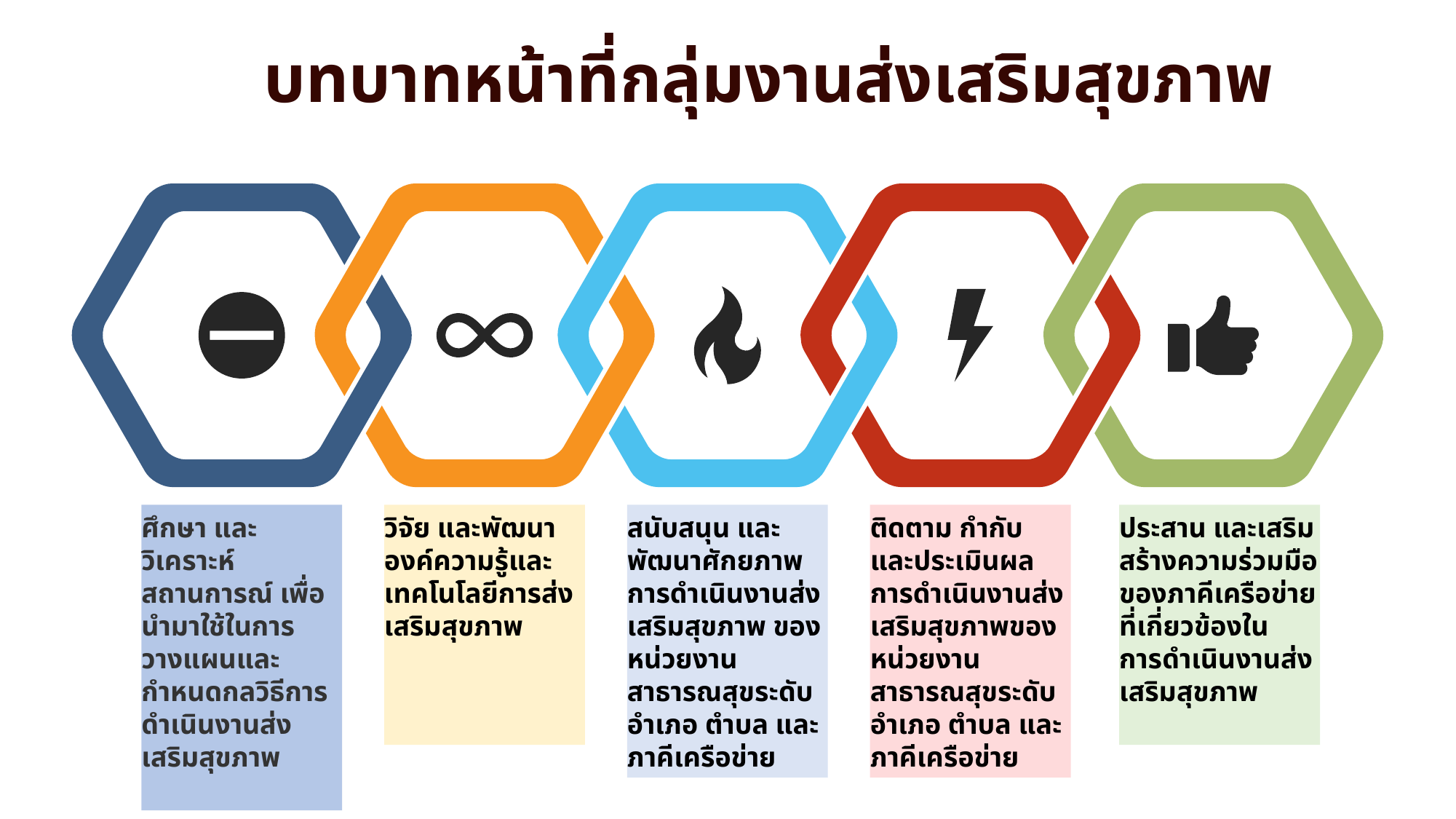

# บทบาทหน้าที่กลุ่มงานส่งเสริมสุขภาพ

ศึกษา และวิเคราะห์สถานการณ์ เพื่อนำมาใช้ในการวางแผนและ
กำหนดกลวิธีการดำเนินงานส่งเสริมสุขภาพ

วิจัย และพัฒนาองค์ความรู้และเทคโนโลยีการส่งเสริมสุขภาพ

สนับสนุน และพัฒนาศักยภาพการดำเนินงานส่งเสริมสุขภาพ ของหน่วยงานสาธารณสุขระดับอำเภอ ตำบล และภาคีเครือข่าย
ติดตาม กำกับ และประเมินผลการดำเนินงานส่งเสริมสุขภาพของหน่วยงานสาธารณสุขระดับอำเภอ ตำบล และภาคีเครือข่าย
ประสาน และเสริมสร้างความร่วมมือของภาคีเครือข่ายที่เกี่ยวข้องใน
การดำเนินงานส่งเสริมสุขภาพ